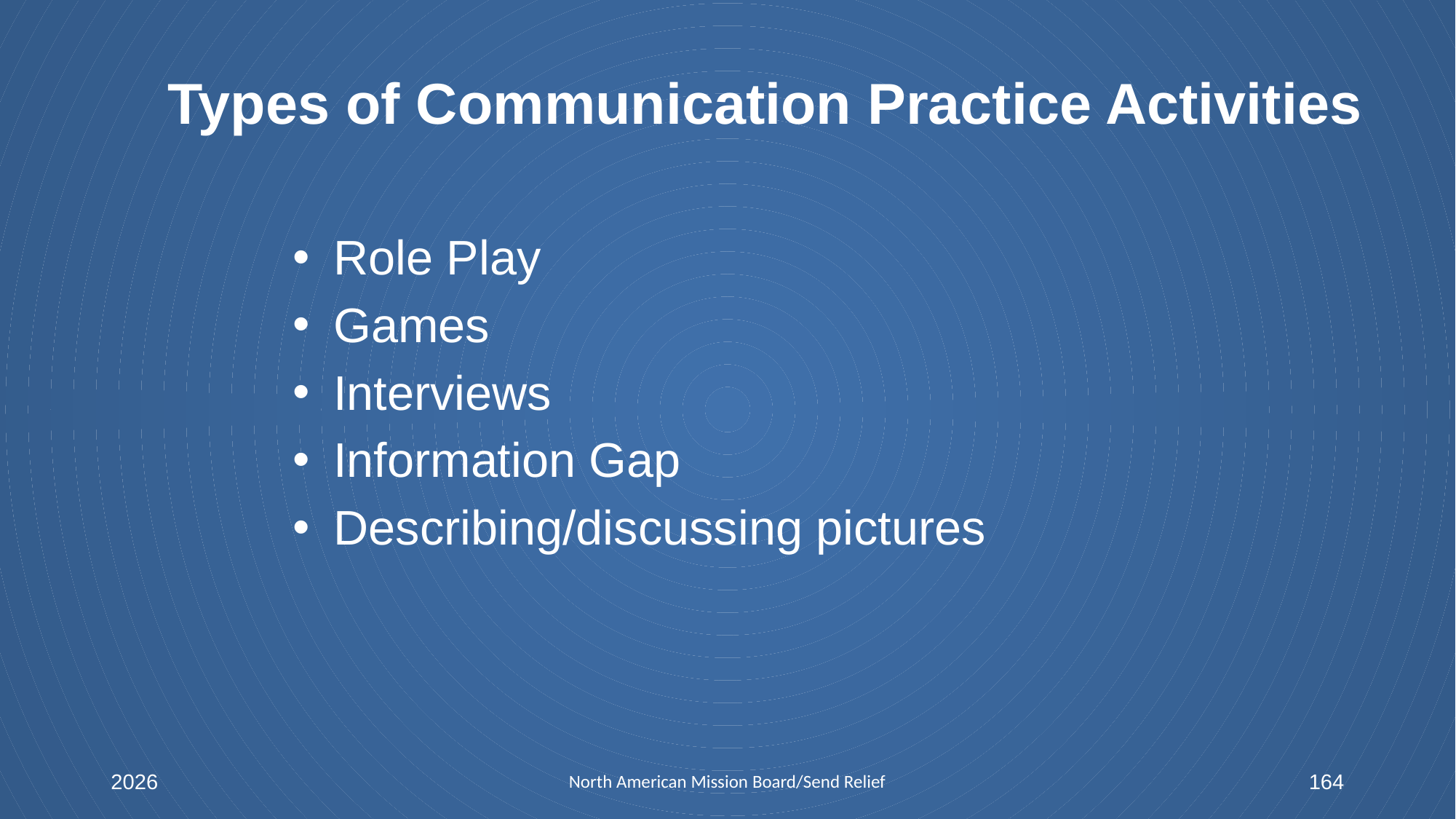

# Types of Communication Practice Activities
 Role Play
 Games
 Interviews
 Information Gap
 Describing/discussing pictures

2026
North American Mission Board/Send Relief
164